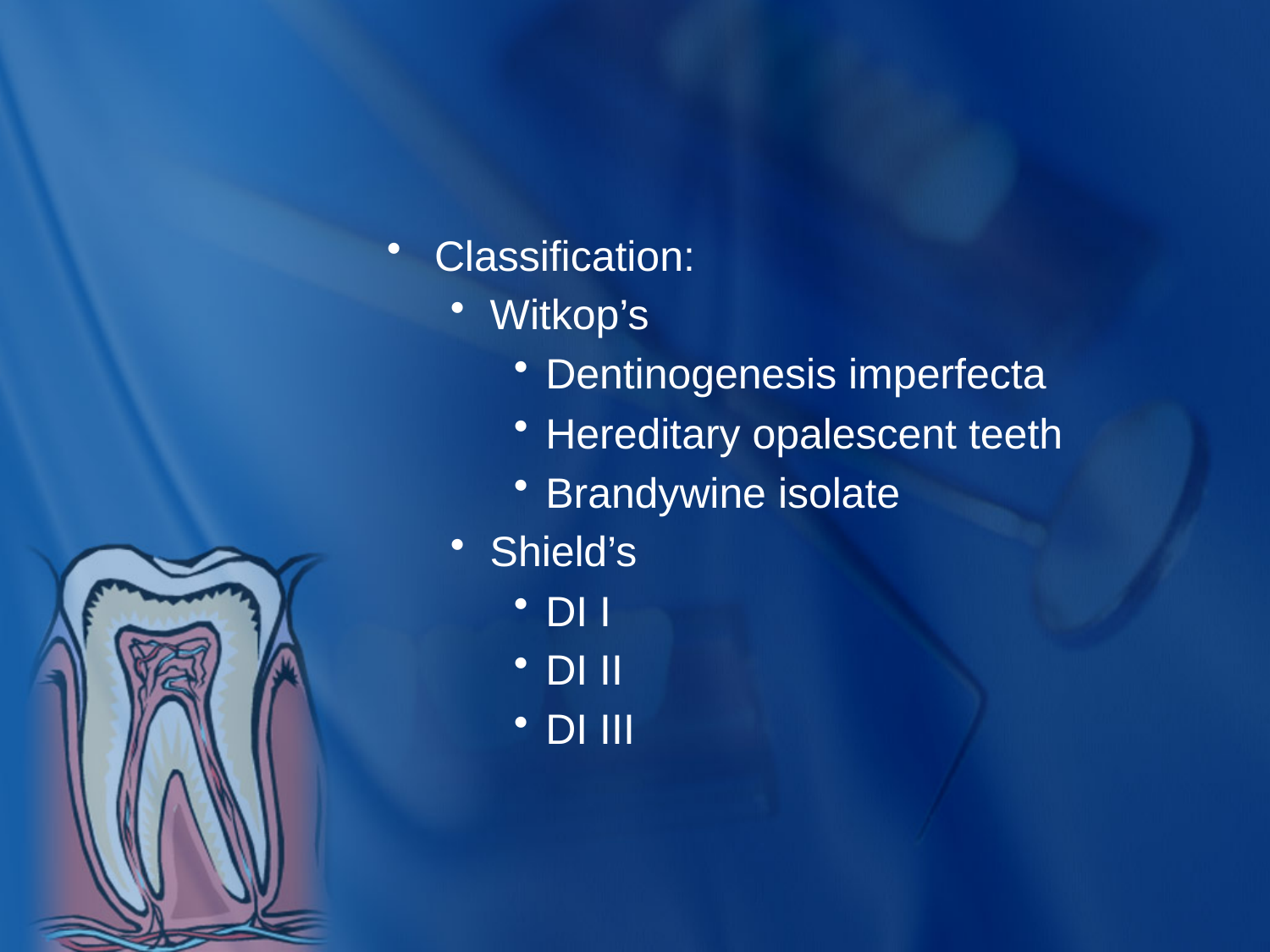

#
Classification:
Witkop’s
Dentinogenesis imperfecta
Hereditary opalescent teeth
Brandywine isolate
Shield’s
DI I
DI II
DI III